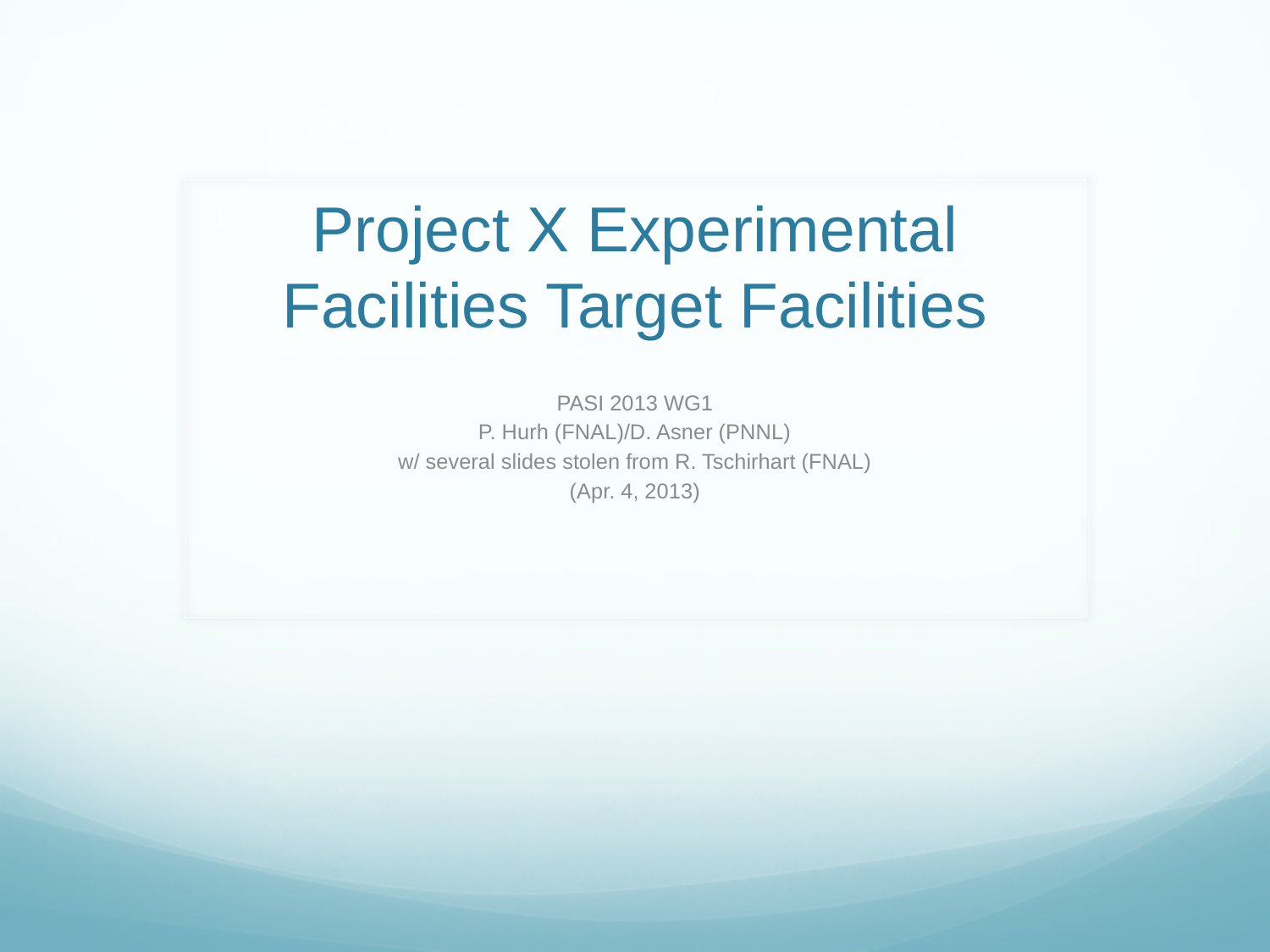

# Project X Experimental Facilities Target Facilities
PASI 2013 WG1
P. Hurh (FNAL)/D. Asner (PNNL)
w/ several slides stolen from R. Tschirhart (FNAL)
(Apr. 4, 2013)